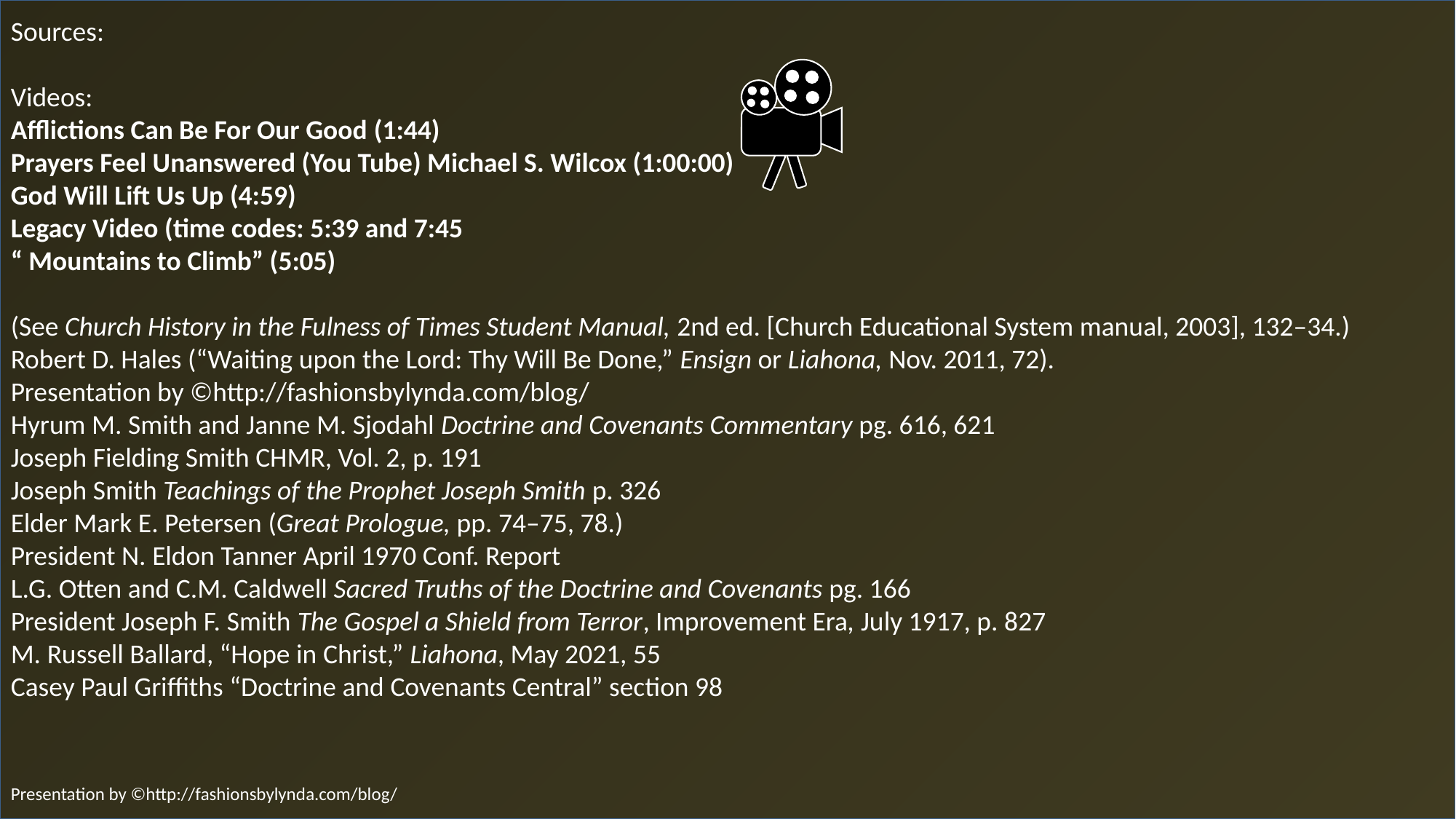

Sources:

Videos:
Afflictions Can Be For Our Good (1:44)
Prayers Feel Unanswered (You Tube) Michael S. Wilcox (1:00:00)
God Will Lift Us Up (4:59)
Legacy Video (time codes: 5:39 and 7:45
“ Mountains to Climb” (5:05)

(See Church History in the Fulness of Times Student Manual, 2nd ed. [Church Educational System manual, 2003], 132–34.)
Robert D. Hales (“Waiting upon the Lord: Thy Will Be Done,” Ensign or Liahona, Nov. 2011, 72).
Presentation by ©http://fashionsbylynda.com/blog/
Hyrum M. Smith and Janne M. Sjodahl Doctrine and Covenants Commentary pg. 616, 621
Joseph Fielding Smith CHMR, Vol. 2, p. 191
Joseph Smith Teachings of the Prophet Joseph Smith p. 326
Elder Mark E. Petersen (Great Prologue, pp. 74–75, 78.)
President N. Eldon Tanner April 1970 Conf. Report
L.G. Otten and C.M. Caldwell Sacred Truths of the Doctrine and Covenants pg. 166
President Joseph F. Smith The Gospel a Shield from Terror, Improvement Era, July 1917, p. 827
M. Russell Ballard, “Hope in Christ,” Liahona, May 2021, 55
Casey Paul Griffiths “Doctrine and Covenants Central” section 98

Presentation by ©http://fashionsbylynda.com/blog/